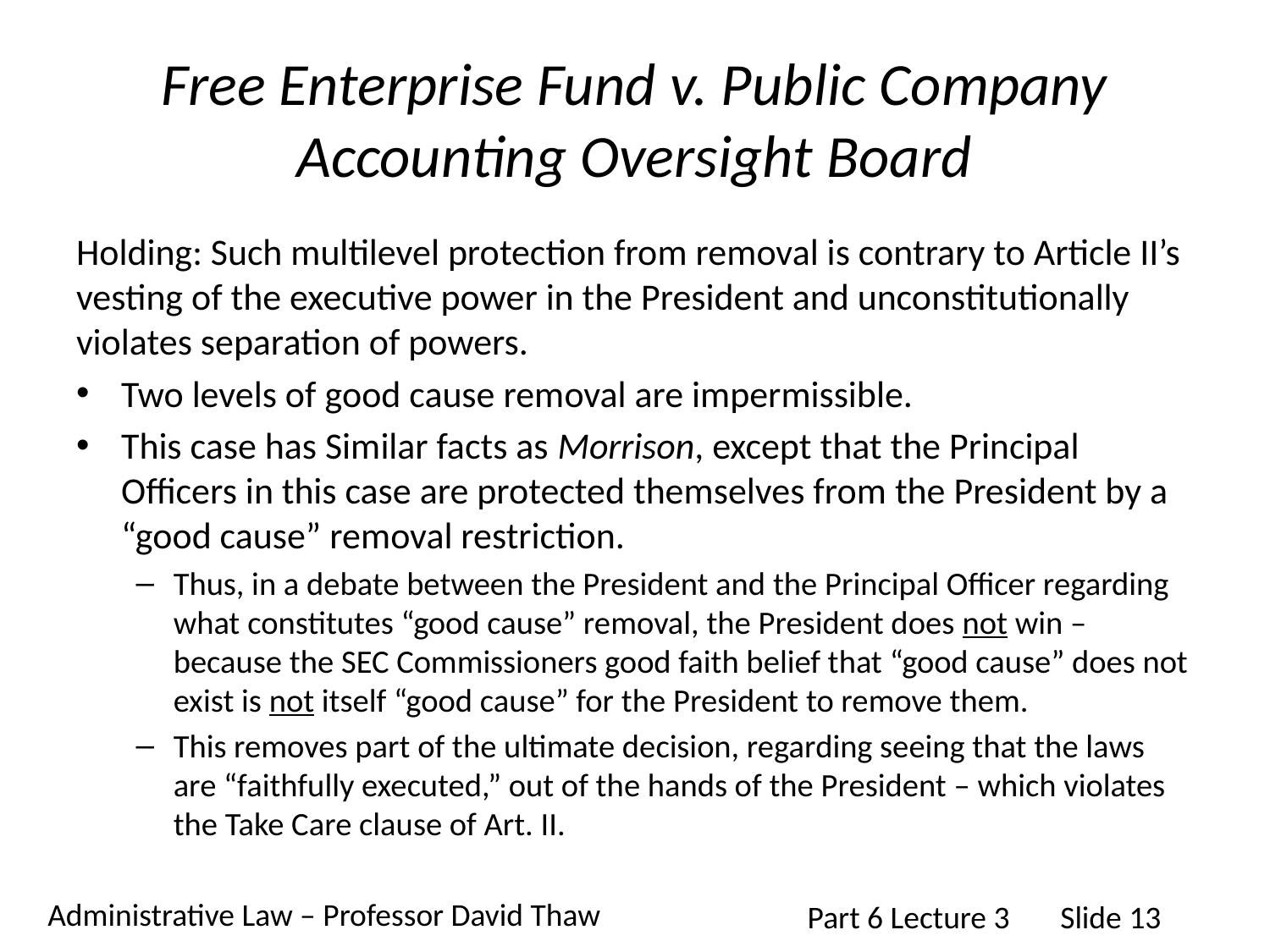

# Free Enterprise Fund v. Public Company Accounting Oversight Board
Holding: Such multilevel protection from removal is contrary to Article II’s vesting of the executive power in the President and unconstitutionally violates separation of powers.
Two levels of good cause removal are impermissible.
This case has Similar facts as Morrison, except that the Principal Officers in this case are protected themselves from the President by a “good cause” removal restriction.
Thus, in a debate between the President and the Principal Officer regarding what constitutes “good cause” removal, the President does not win – because the SEC Commissioners good faith belief that “good cause” does not exist is not itself “good cause” for the President to remove them.
This removes part of the ultimate decision, regarding seeing that the laws are “faithfully executed,” out of the hands of the President – which violates the Take Care clause of Art. II.